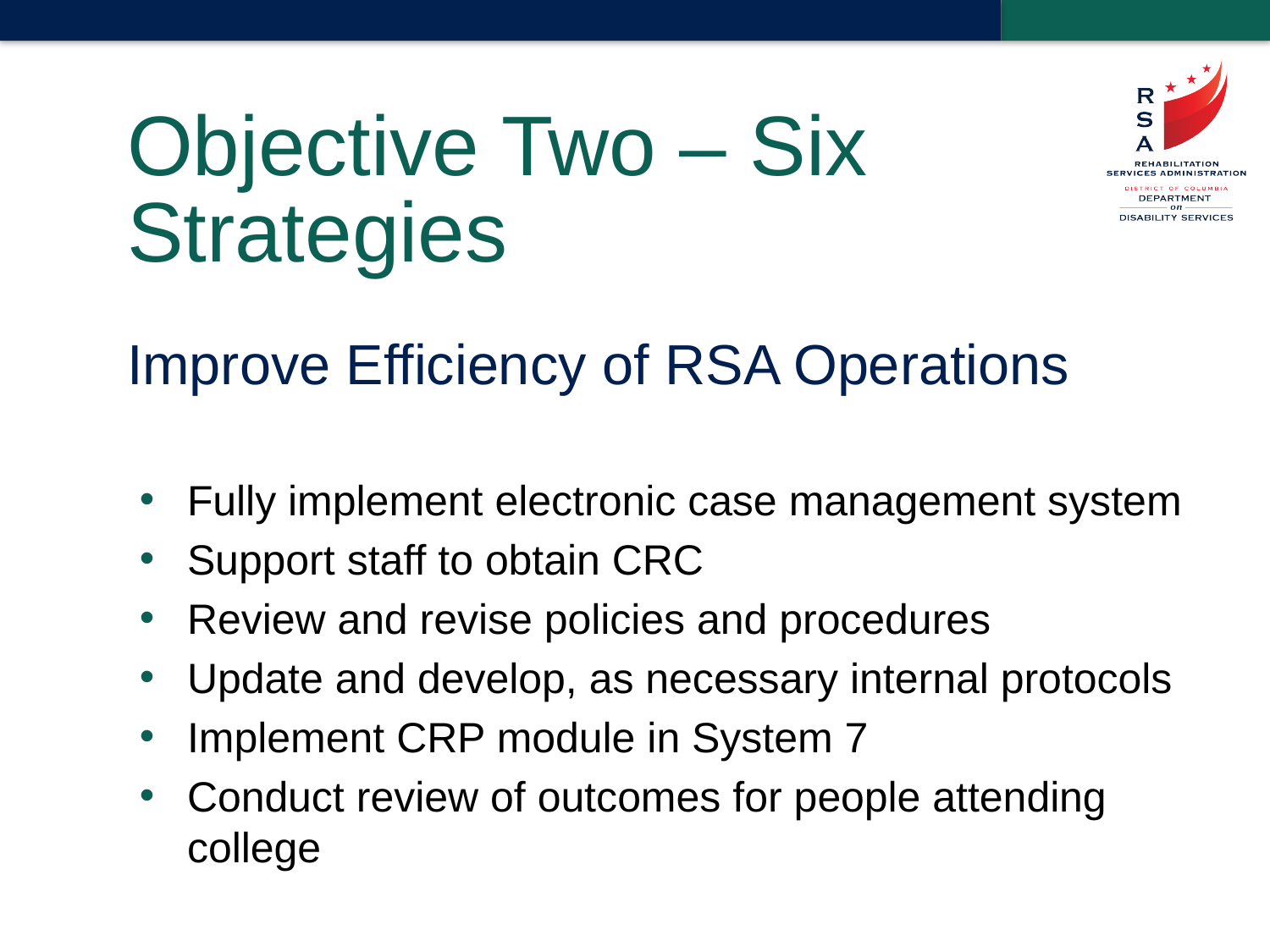

# Objective Two – Six Strategies
Improve Efficiency of RSA Operations
Fully implement electronic case management system
Support staff to obtain CRC
Review and revise policies and procedures
Update and develop, as necessary internal protocols
Implement CRP module in System 7
Conduct review of outcomes for people attending college